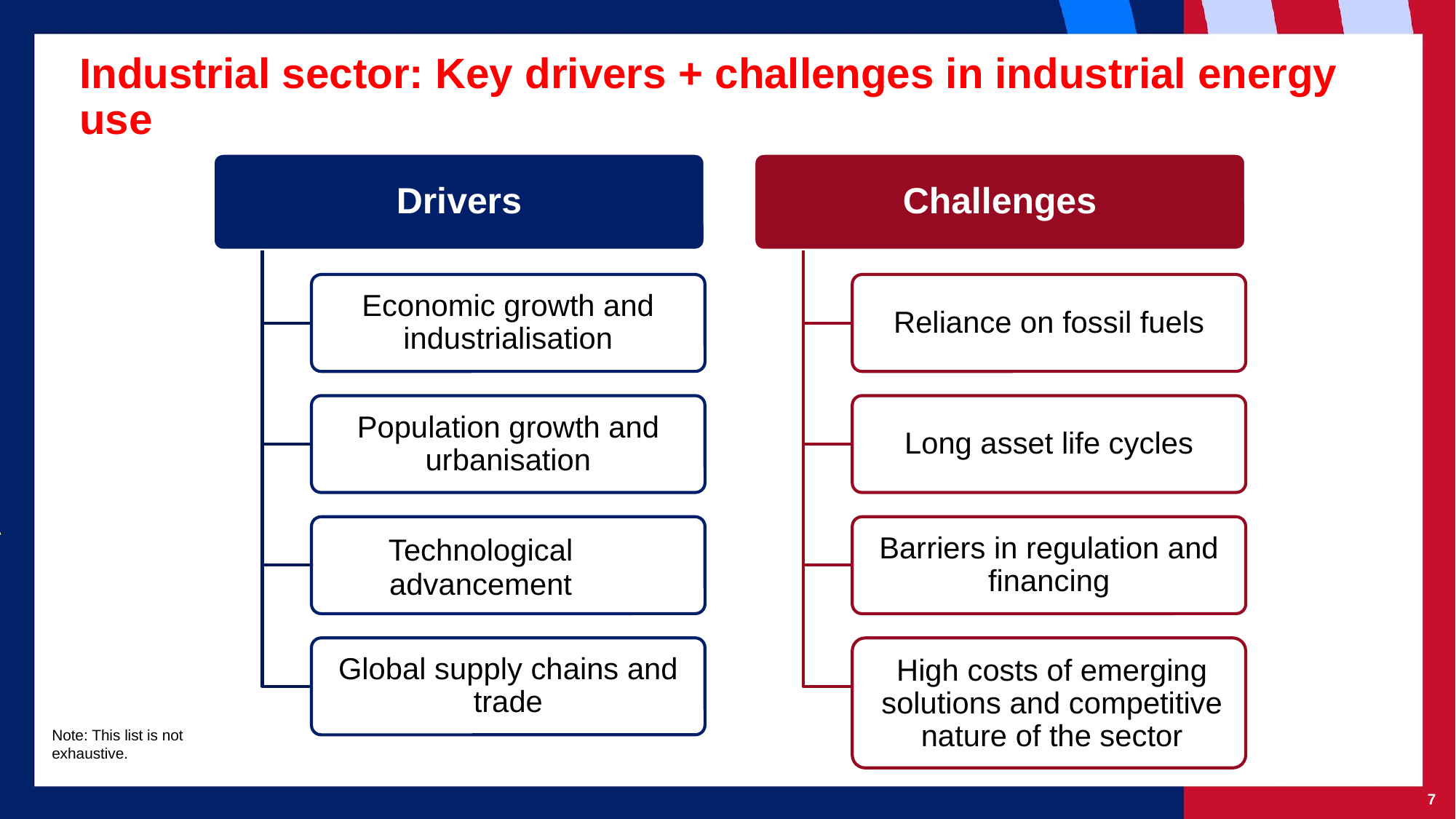

Industrial sector: Key drivers + challenges in industrial energy use

Drivers
Challenges

Economic growth and industrialisation
Reliance on fossil fuels

Population growth and urbanisation
Long asset life cycles

Technological advancement
Barriers in regulation and financing
High costs of emerging solutions and competitive nature of the sector

Global supply chains and trade
Note: This list is not exhaustive.
7